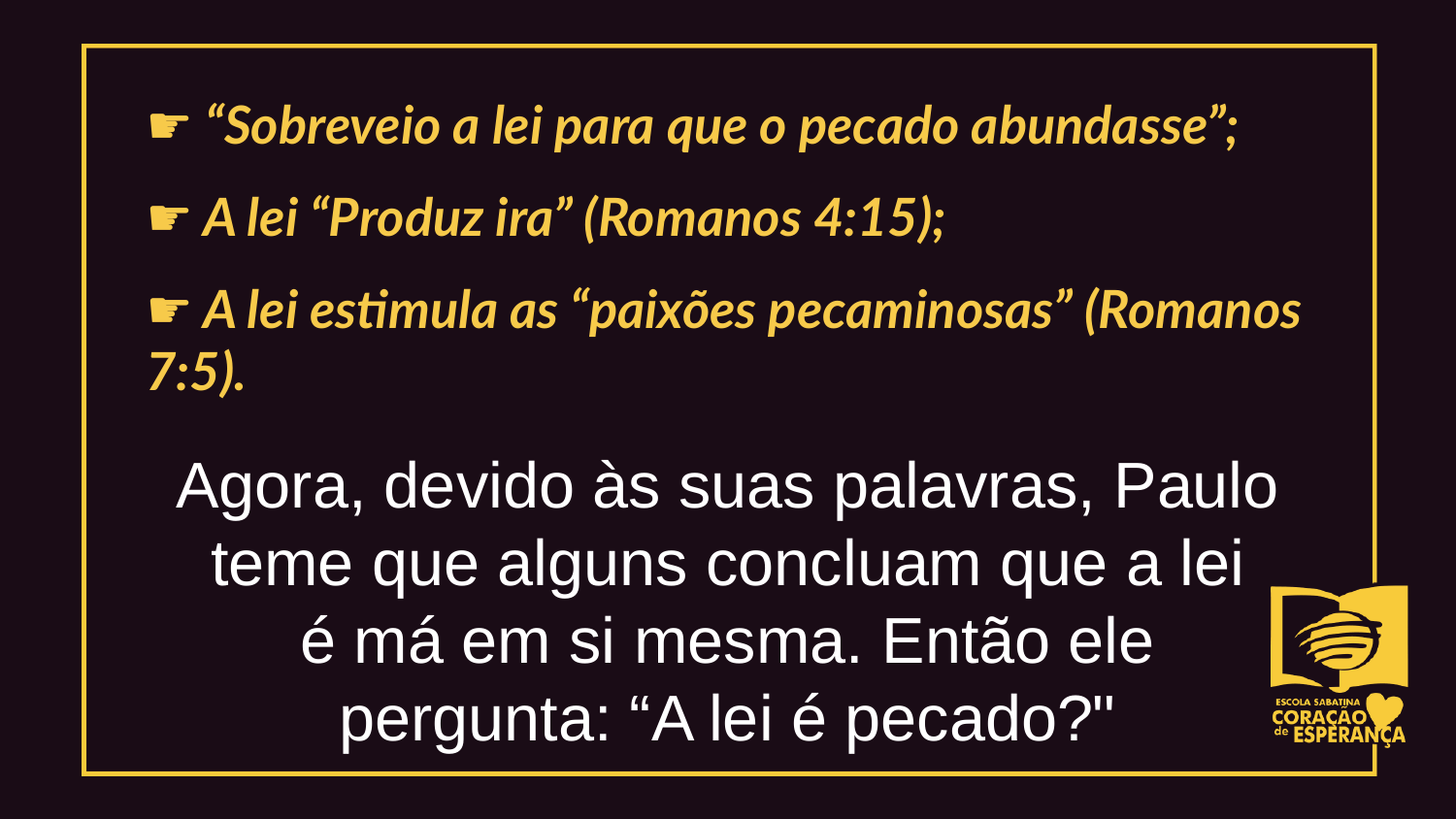

☛ “Sobreveio a lei para que o pecado abundasse”;
☛ A lei “Produz ira” (Romanos 4:15);
☛ A lei estimula as “paixões pecaminosas” (Romanos 7:5).

Agora, devido às suas palavras, Paulo teme que alguns concluam que a lei
é má em si mesma. Então ele
pergunta: “A lei é pecado?"